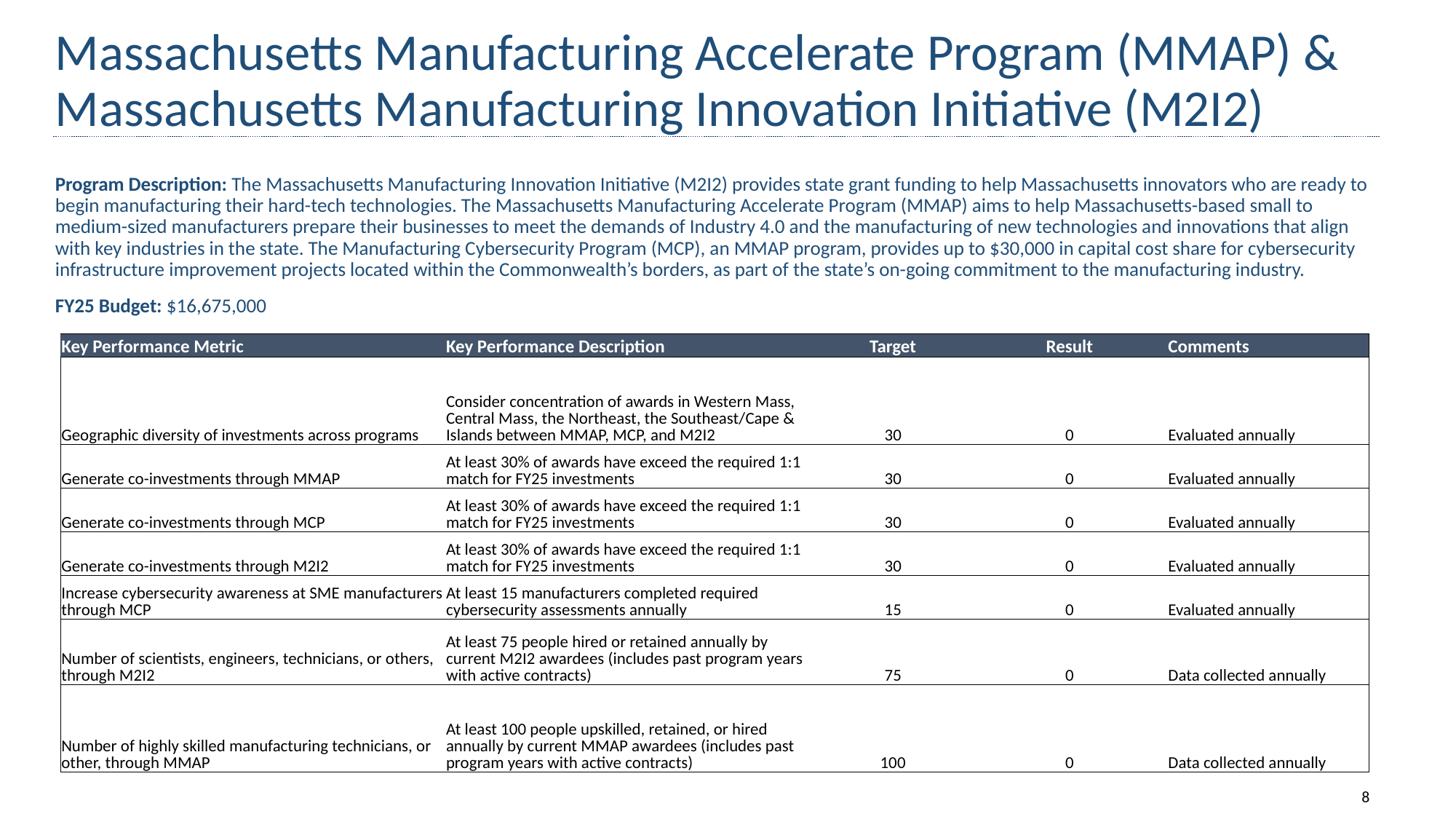

# Massachusetts Manufacturing Accelerate Program (MMAP) & Massachusetts Manufacturing Innovation Initiative (M2I2)
Program Description: The Massachusetts Manufacturing Innovation Initiative (M2I2) provides state grant funding to help Massachusetts innovators who are ready to begin manufacturing their hard-tech technologies. The Massachusetts Manufacturing Accelerate Program (MMAP) aims to help Massachusetts-based small to medium-sized manufacturers prepare their businesses to meet the demands of Industry 4.0 and the manufacturing of new technologies and innovations that align with key industries in the state. The Manufacturing Cybersecurity Program (MCP), an MMAP program, provides up to $30,000 in capital cost share for cybersecurity infrastructure improvement projects located within the Commonwealth’s borders, as part of the state’s on-going commitment to the manufacturing industry.
FY25 Budget: $16,675,000
| Key Performance Metric | Key Performance Description | Target | Result | Comments |
| --- | --- | --- | --- | --- |
| Geographic diversity of investments across programs | Consider concentration of awards in Western Mass, Central Mass, the Northeast, the Southeast/Cape & Islands between MMAP, MCP, and M2I2 | 30 | 0 | Evaluated annually |
| Generate co-investments through MMAP | At least 30% of awards have exceed the required 1:1 match for FY25 investments | 30 | 0 | Evaluated annually |
| Generate co-investments through MCP | At least 30% of awards have exceed the required 1:1 match for FY25 investments | 30 | 0 | Evaluated annually |
| Generate co-investments through M2I2 | At least 30% of awards have exceed the required 1:1 match for FY25 investments | 30 | 0 | Evaluated annually |
| Increase cybersecurity awareness at SME manufacturers through MCP | At least 15 manufacturers completed required cybersecurity assessments annually | 15 | 0 | Evaluated annually |
| Number of scientists, engineers, technicians, or others, through M2I2 | At least 75 people hired or retained annually by current M2I2 awardees (includes past program years with active contracts) | 75 | 0 | Data collected annually |
| Number of highly skilled manufacturing technicians, or other, through MMAP | At least 100 people upskilled, retained, or hired annually by current MMAP awardees (includes past program years with active contracts) | 100 | 0 | Data collected annually |